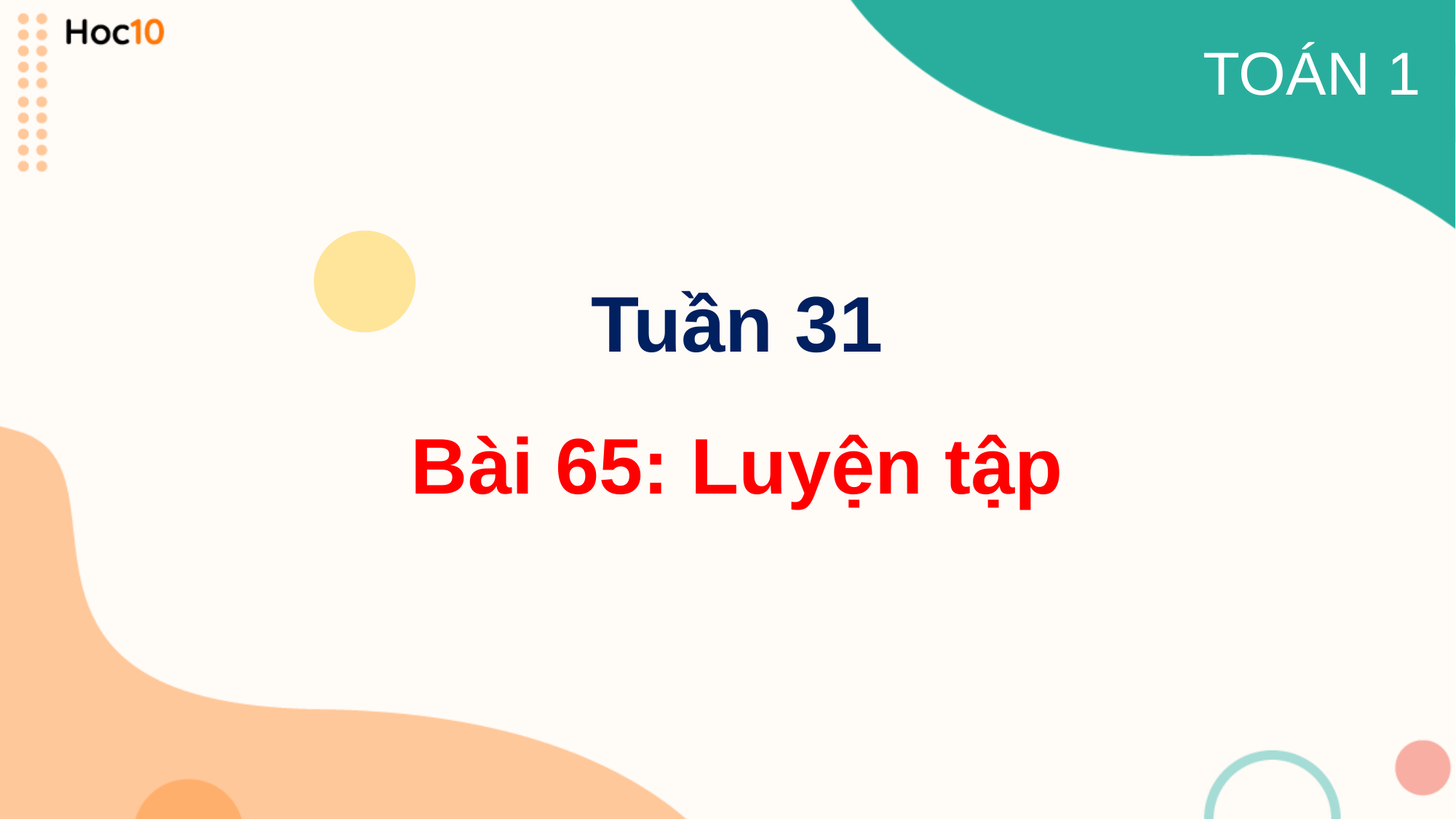

TOÁN 1
Tuần 31
Bài 65: Luyện tập